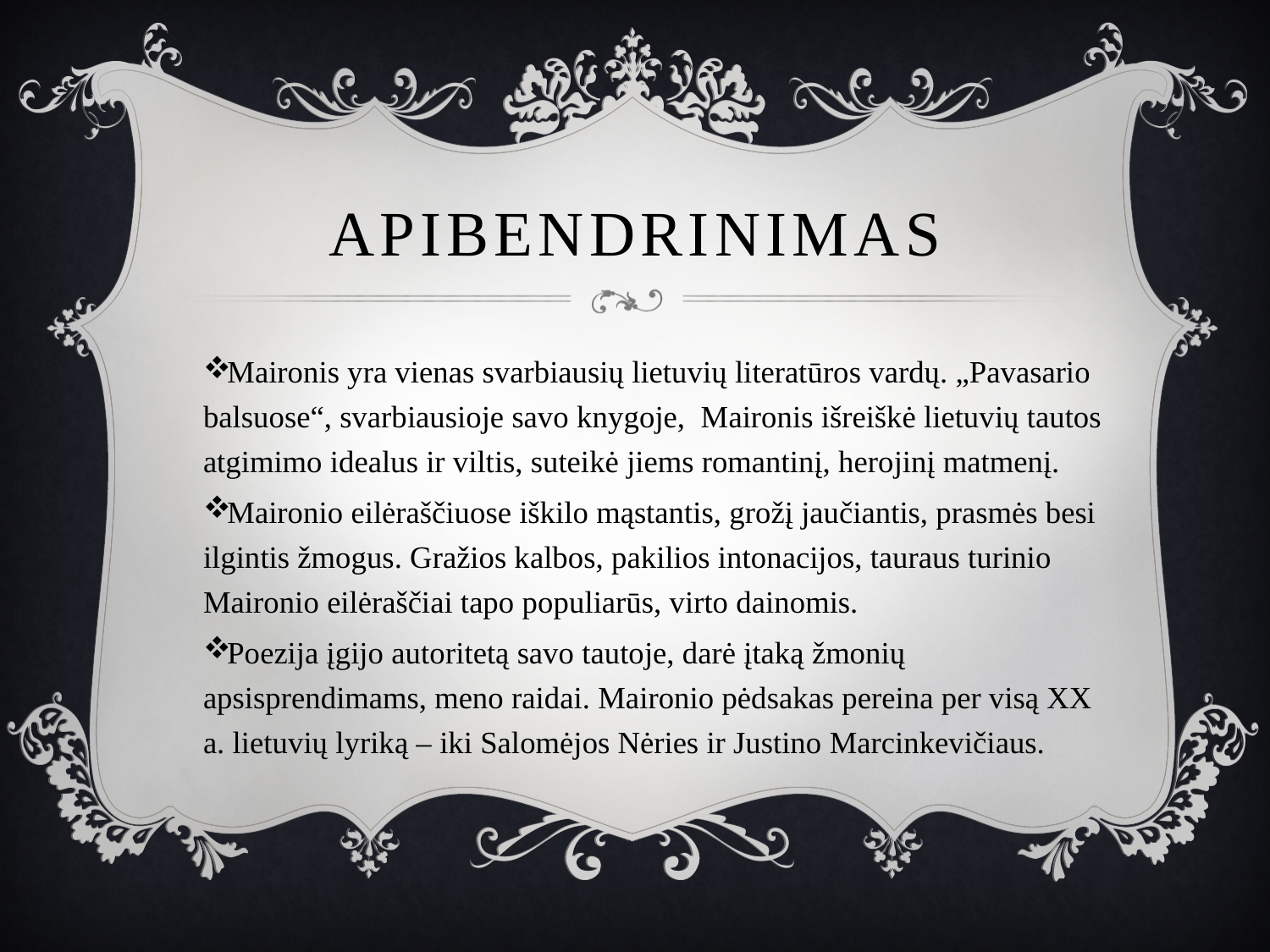

# apibendrinimas
Maironis yra vienas svarbiausių lietuvių literatūros vardų. „Pavasario balsuose“, svarbiausioje savo knygoje,  Maironis išreiškė lietuvių tautos atgimimo idealus ir viltis, suteikė jiems romantinį, herojinį matmenį.
Maironio eilėraščiuose iškilo mąstantis, grožį jaučiantis, prasmės besi­ilgintis žmogus. Gražios kalbos, pakilios intonacijos, tauraus turinio Maironio eilėraščiai tapo populiarūs, virto dainomis.
Poezija įgijo auto­ritetą savo tautoje, darė įtaką žmonių apsisprendimams, meno raidai. Maironio pėdsakas pereina per visą XX a. lietuvių lyriką – iki Salomėjos Nėries ir Justino Marcinkevičiaus.